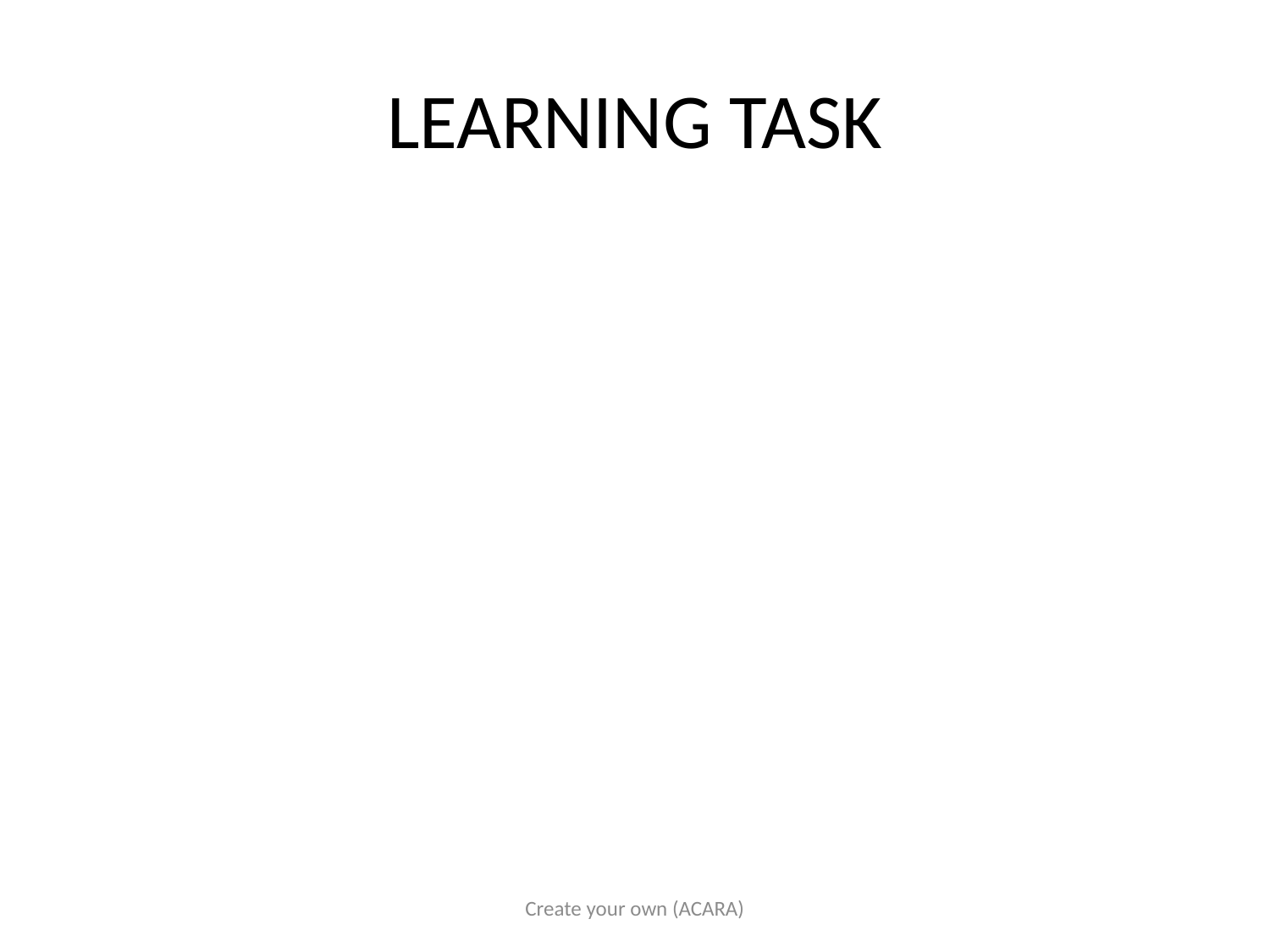

# LEARNING TASK

Create your own (ACARA)